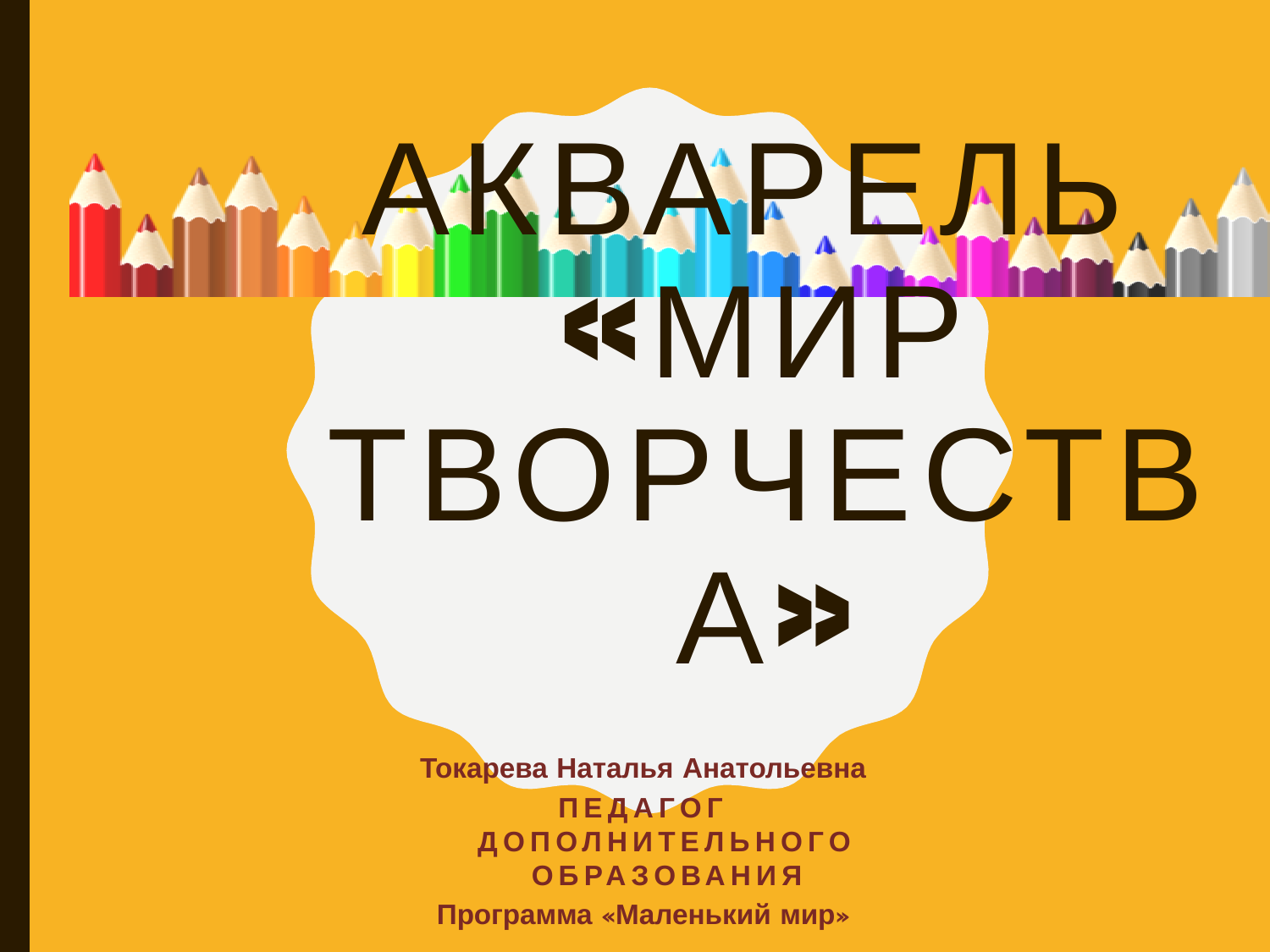

# Акварель «Мир творчества»
Токарева Наталья Анатольевна
педагог дополнительного образования
Программа «Маленький мир»